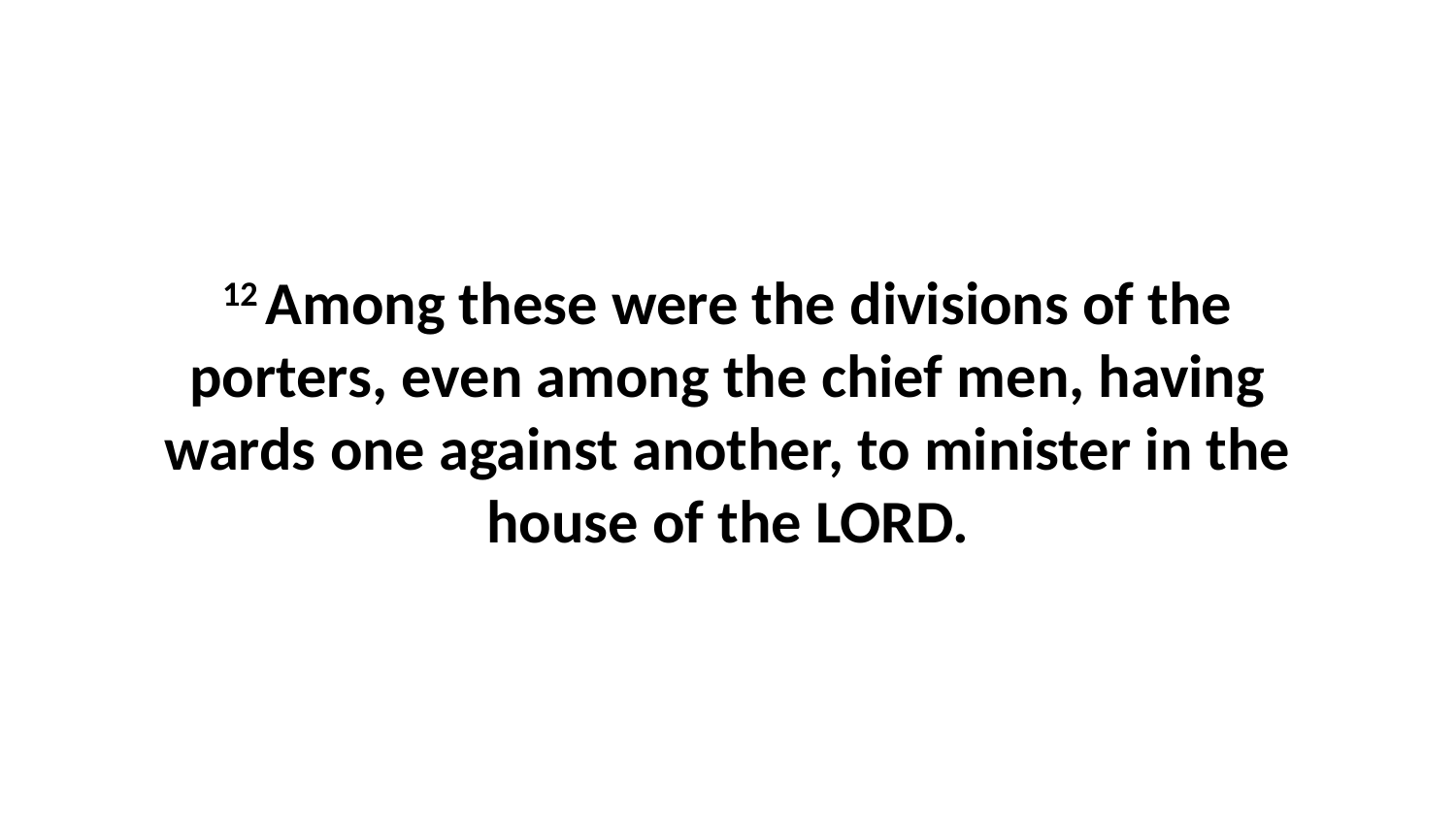

12 Among these were the divisions of the porters, even among the chief men, having wards one against another, to minister in the house of the LORD.